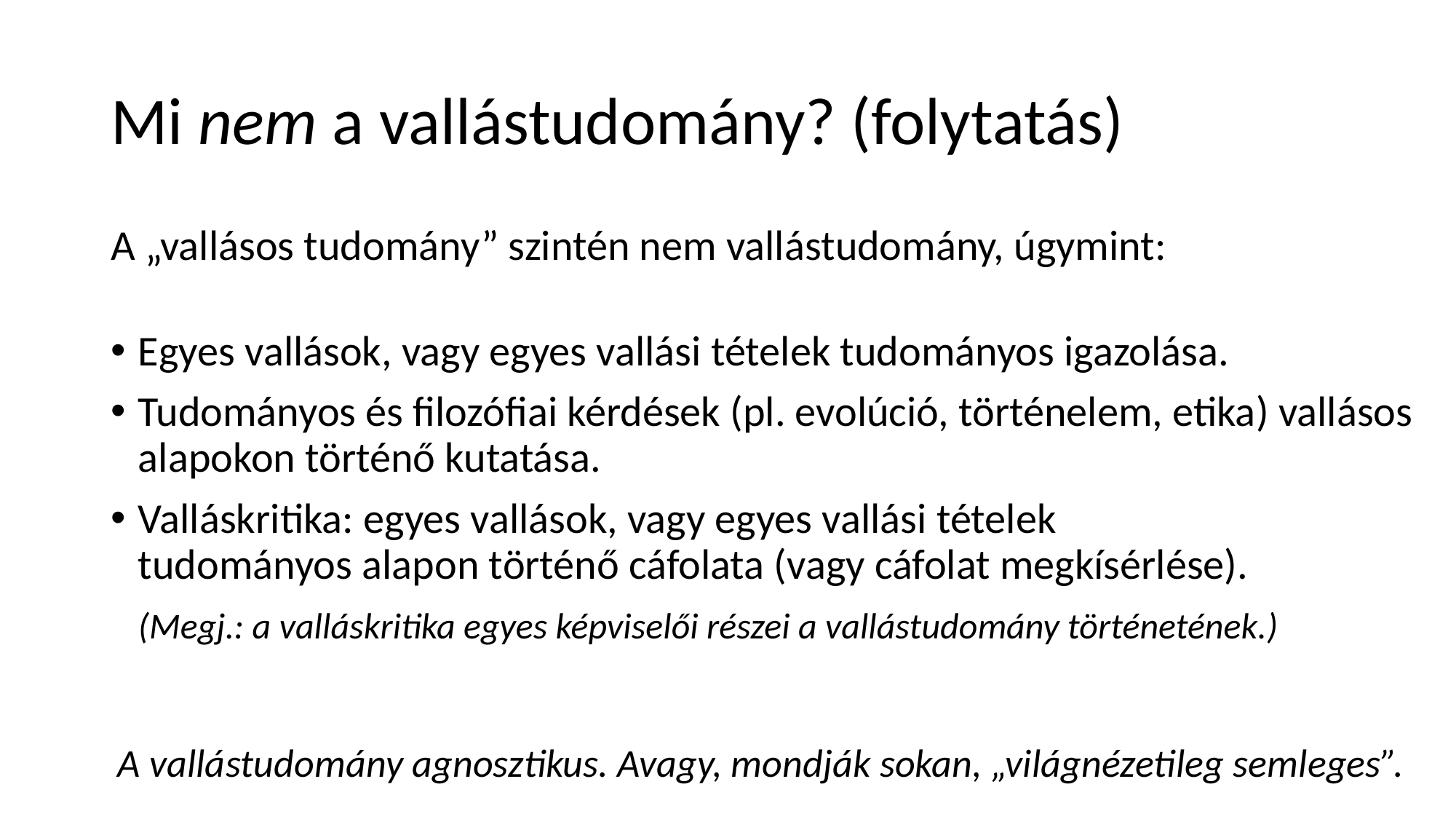

# Mi nem a vallástudomány? (folytatás)
A „vallásos tudomány” szintén nem vallástudomány, úgymint:

Egyes vallások, vagy egyes vallási tételek tudományos igazolása.
Tudományos és filozófiai kérdések (pl. evolúció, történelem, etika) vallásos alapokon történő kutatása.
Valláskritika: egyes vallások, vagy egyes vallási tételek
tudományos alapon történő cáfolata (vagy cáfolat megkísérlése).
(Megj.: a valláskritika egyes képviselői részei a vallástudomány történetének.)

A vallástudomány agnosztikus. Avagy, mondják sokan, „világnézetileg semleges”.